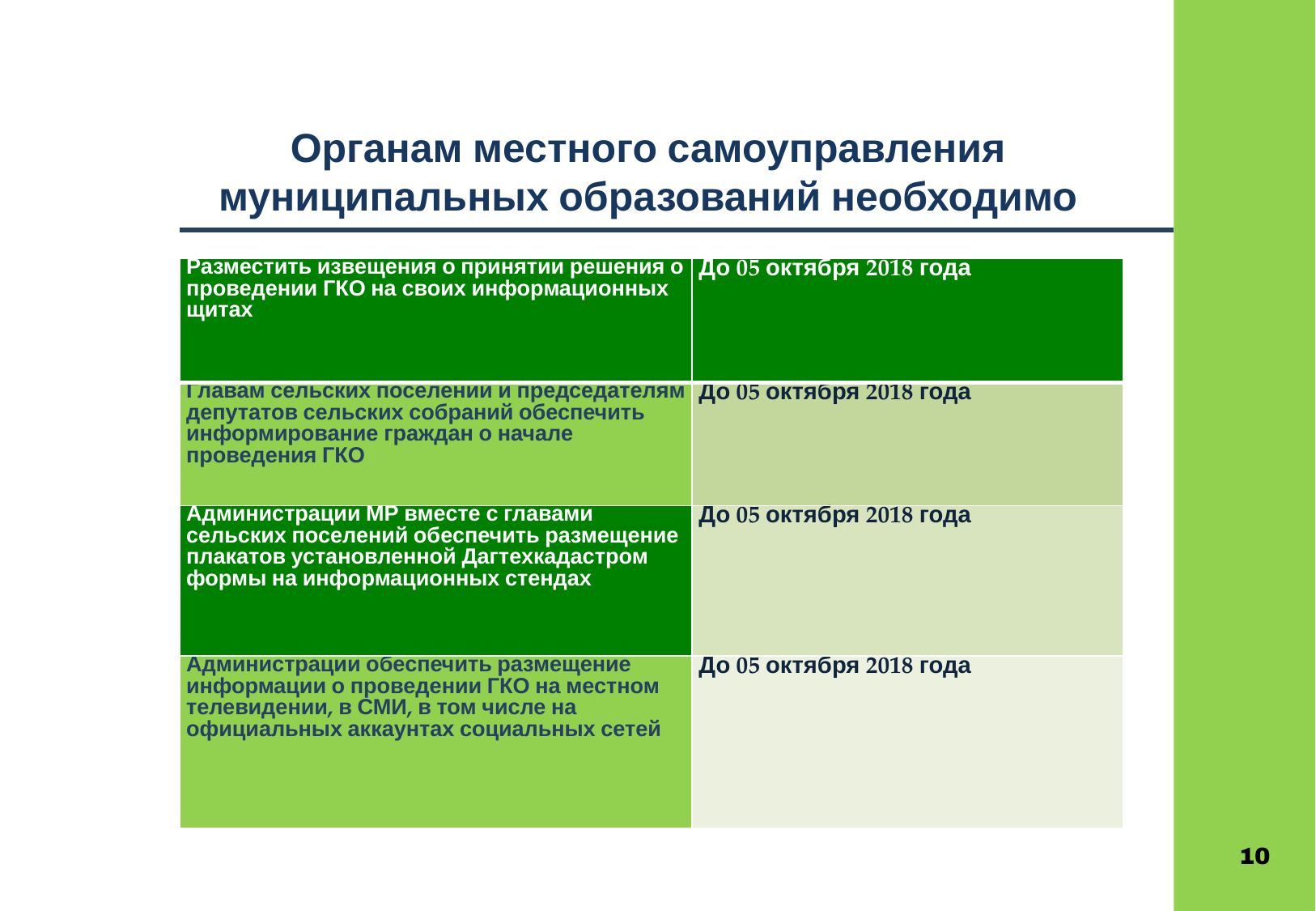

Органам местного самоуправления муниципальных образований необходимо

| Разместить извещения о принятии решения о проведении ГКО на своих информационных щитах | До 05 октября 2018 года |
| --- | --- |
| Главам сельских поселений и председателям депутатов сельских собраний обеспечить информирование граждан о начале проведения ГКО | До 05 октября 2018 года |
| Администрации МР вместе с главами сельских поселений обеспечить размещение плакатов установленной Дагтехкадастром формы на информационных стендах | До 05 октября 2018 года |
| Администрации обеспечить размещение информации о проведении ГКО на местном телевидении, в СМИ, в том числе на официальных аккаунтах социальных сетей | До 05 октября 2018 года |

10